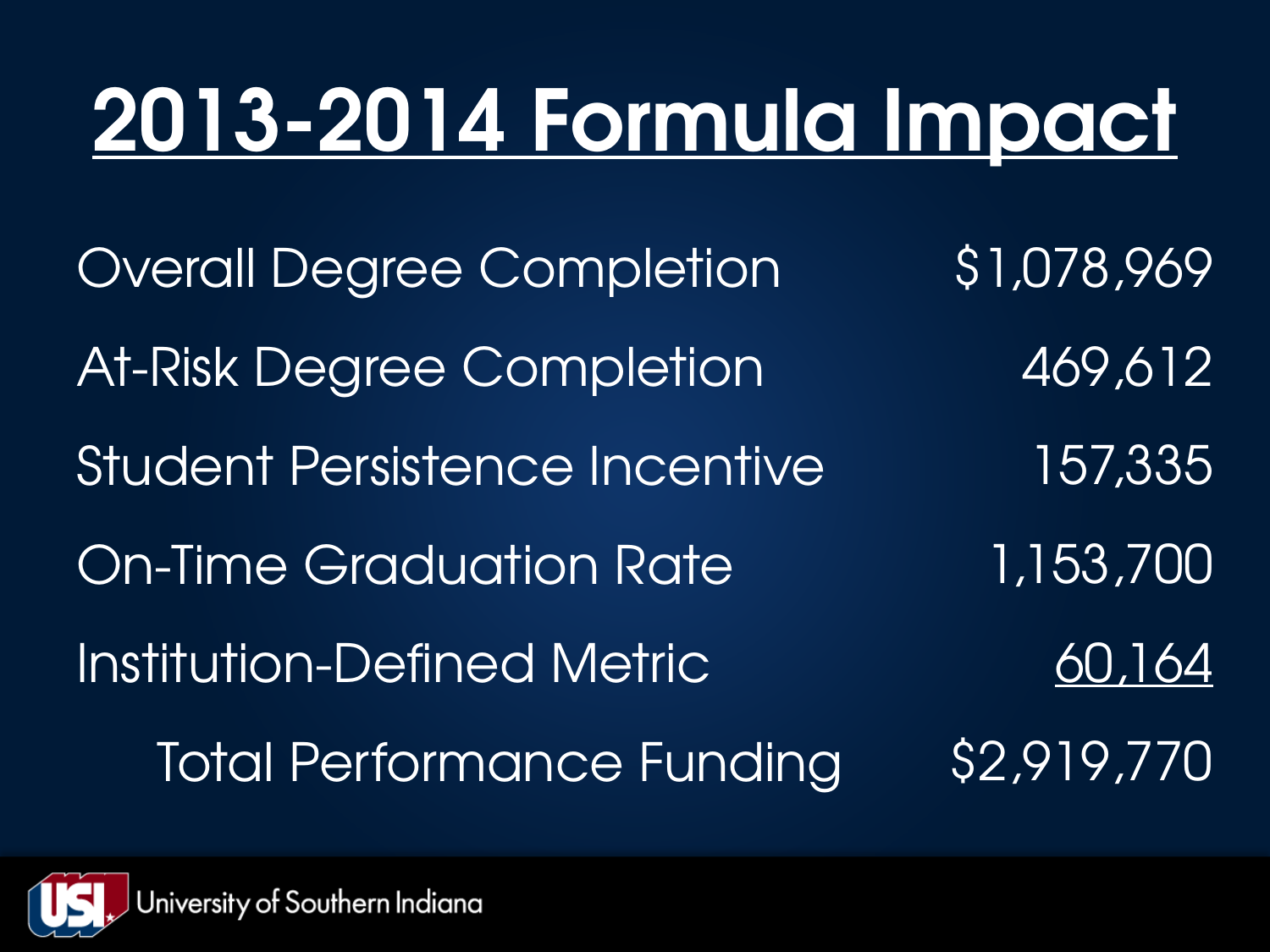

# 2013-2014 Formula Impact

Overall Degree Completion

At-Risk Degree Completion

Student Persistence Incentive

On-Time Graduation Rate

Institution-Defined Metric

Total Performance Funding

$1,078,969

469,612

157,335

1,153,700

60,164

$2,919,770